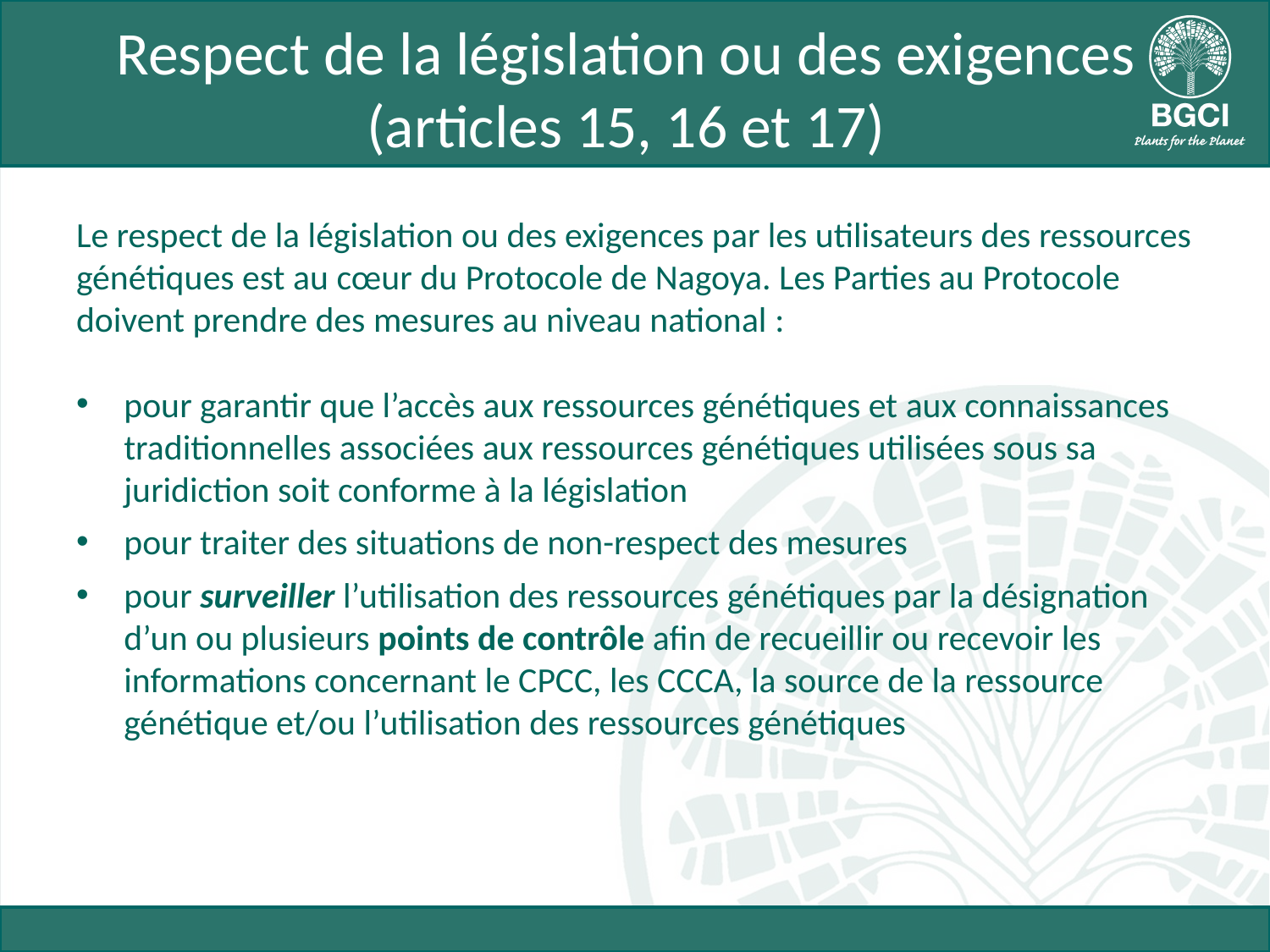

# Respect de la législation ou des exigences (articles 15, 16 et 17)
Le respect de la législation ou des exigences par les utilisateurs des ressources génétiques est au cœur du Protocole de Nagoya. Les Parties au Protocole doivent prendre des mesures au niveau national :

pour garantir que l’accès aux ressources génétiques et aux connaissances traditionnelles associées aux ressources génétiques utilisées sous sa juridiction soit conforme à la législation
pour traiter des situations de non-respect des mesures
pour surveiller l’utilisation des ressources génétiques par la désignation d’un ou plusieurs points de contrôle afin de recueillir ou recevoir les informations concernant le CPCC, les CCCA, la source de la ressource génétique et/ou l’utilisation des ressources génétiques